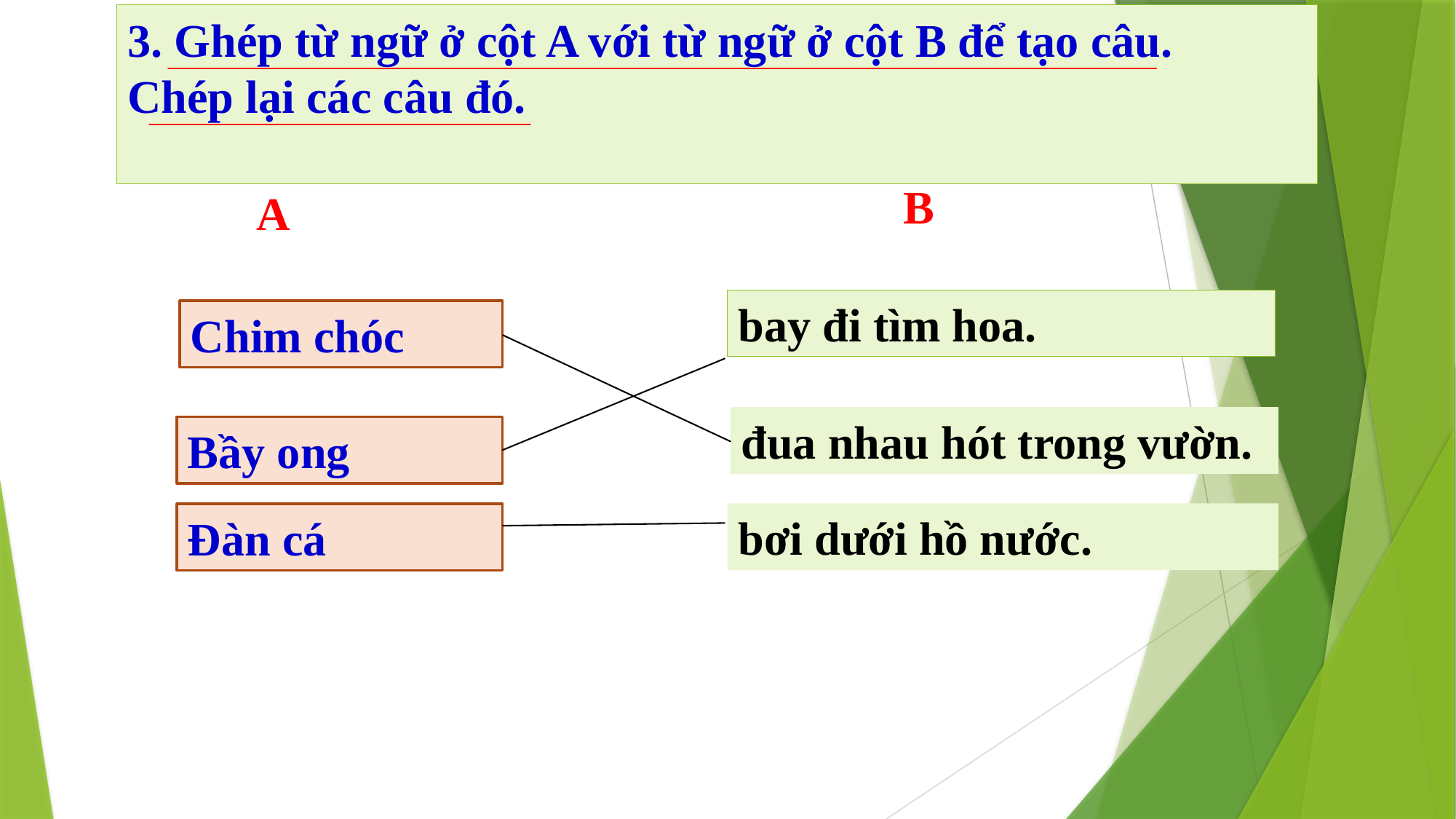

3. Ghép từ ngữ ở cột A với từ ngữ ở cột B để tạo câu.
Chép lại các câu đó.

B
A
bay đi tìm hoa.
Chim chóc
đua nhau hót trong vườn.
Bầy ong
bơi dưới hồ nước.
Đàn cá